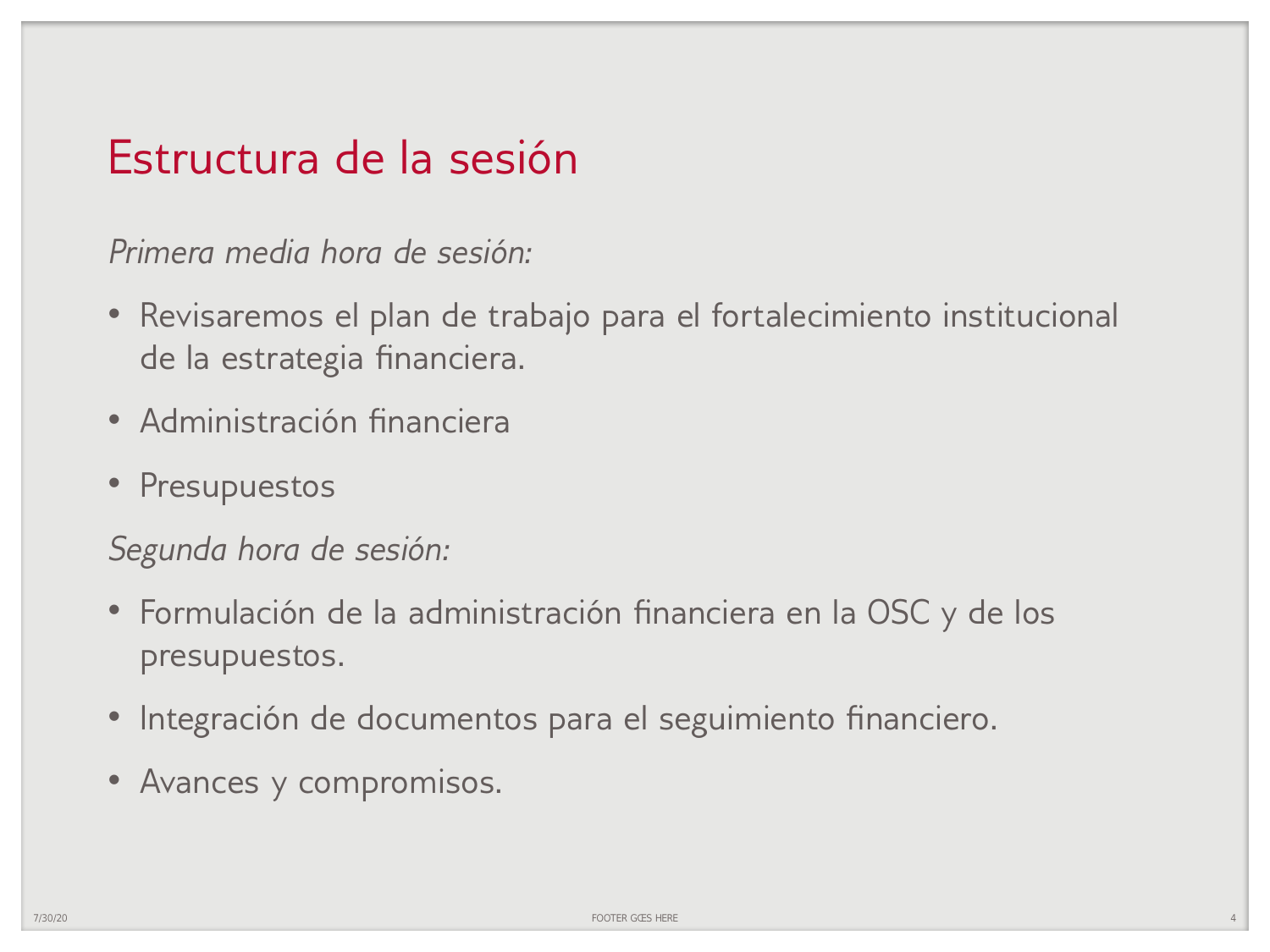

# Estructura de la sesión
Primera media hora de sesión:
Revisaremos el plan de trabajo para el fortalecimiento institucional de la estrategia financiera.
Administración financiera
Presupuestos
Segunda hora de sesión:
Formulación de la administración financiera en la OSC y de los presupuestos.
Integración de documentos para el seguimiento financiero.
Avances y compromisos.
7/30/20
FOOTER GOES HERE
4